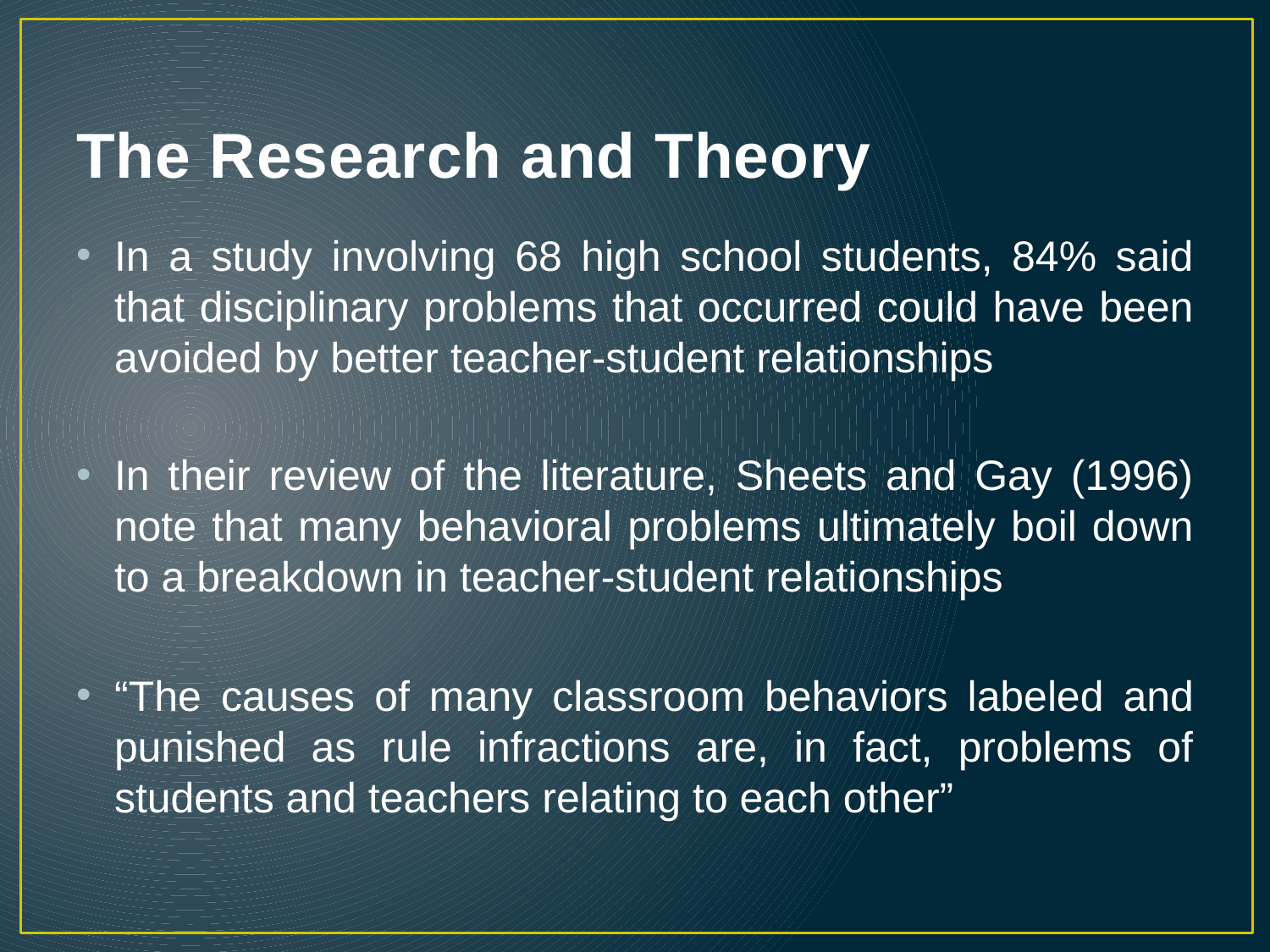

# The Research and Theory
In a study involving 68 high school students, 84% said that disciplinary problems that occurred could have been avoided by better teacher-student relationships

In their review of the literature, Sheets and Gay (1996) note that many behavioral problems ultimately boil down to a breakdown in teacher-student relationships

“The causes of many classroom behaviors labeled and punished as rule infractions are, in fact, problems of students and teachers relating to each other”